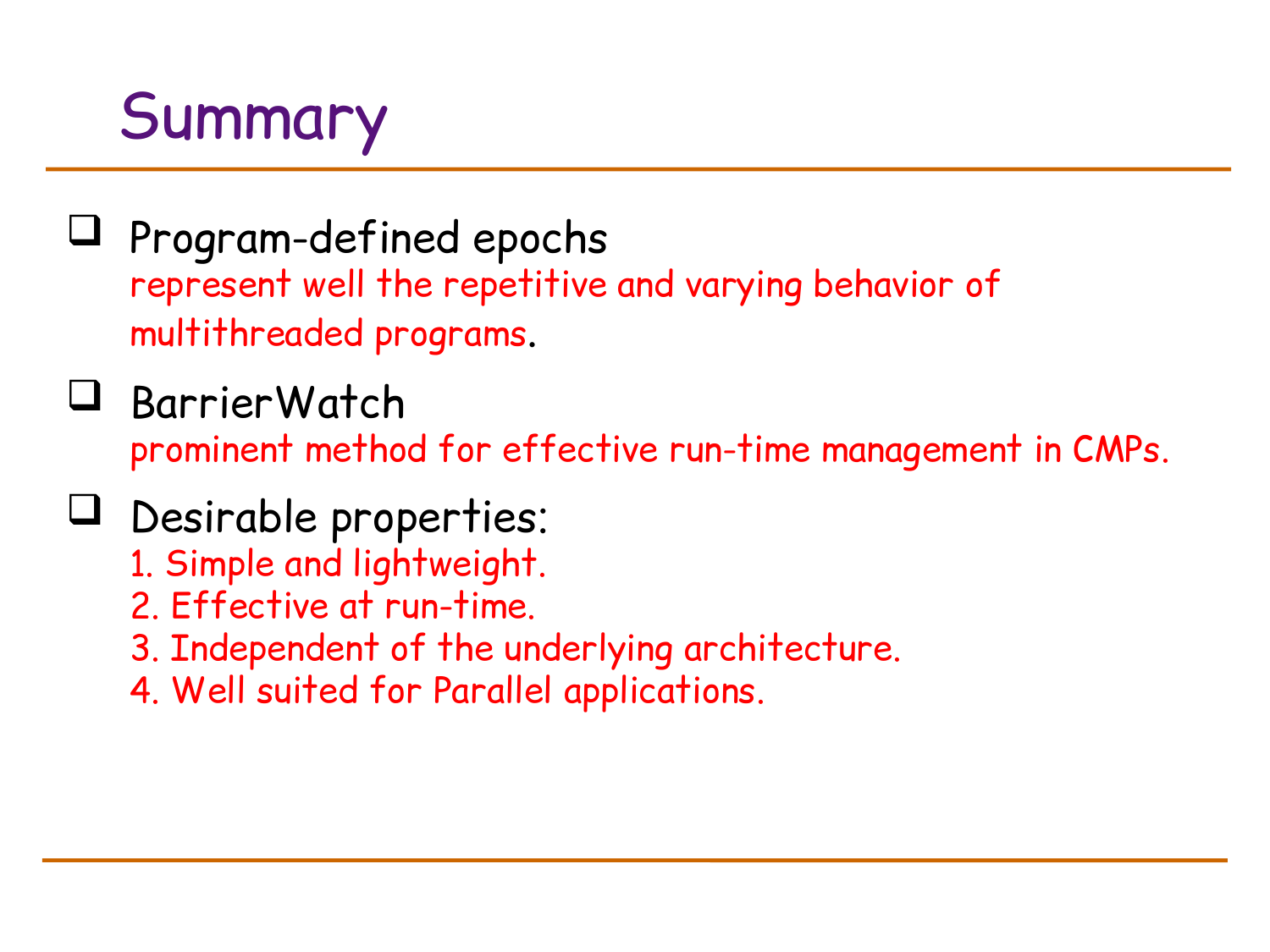

# Summary
Program-defined epochs
represent well the repetitive and varying behavior of multithreaded programs.
BarrierWatch
prominent method for effective run-time management in CMPs.
Desirable properties:
1. Simple and lightweight.
2. Effective at run-time.
3. Independent of the underlying architecture.
4. Well suited for Parallel applications.